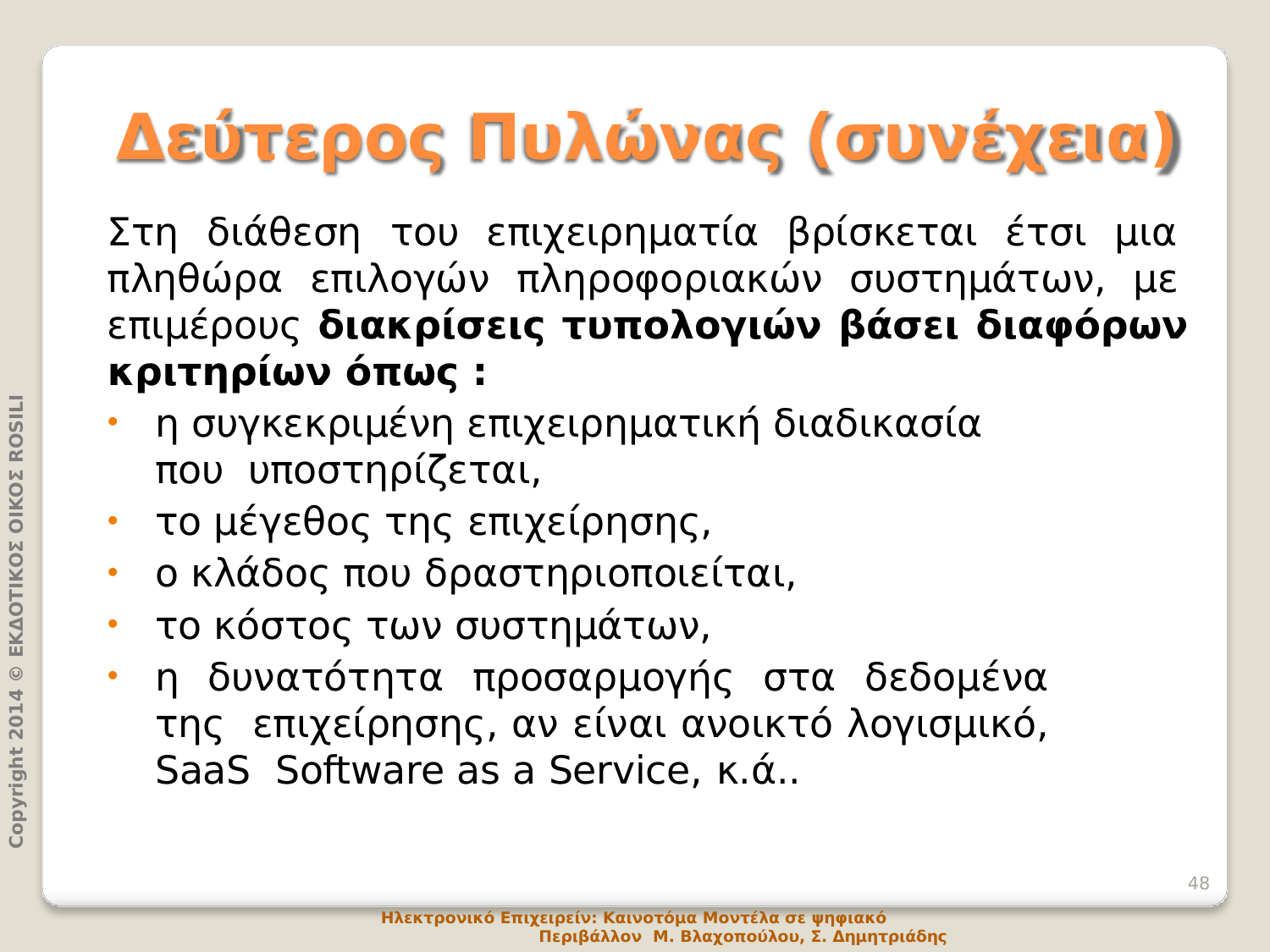

# Δεύτερος Πυλώνας (συνέχεια)
Στη διάθεση του επιχειρηματία βρίσκεται έτσι μια  πληθώρα επιλογών πληροφοριακών συστημάτων, με  επιμέρους διακρίσεις τυπολογιών βάσει διαφόρων  κριτηρίων όπως :
η συγκεκριμένη επιχειρηματική διαδικασία που  υποστηρίζεται,
το μέγεθος της επιχείρησης,
ο κλάδος που δραστηριοποιείται,
το κόστος των συστημάτων,
η δυνατότητα προσαρμογής στα δεδομένα της  επιχείρησης, αν είναι ανοικτό λογισμικό, SaaS  Software as a Service, κ.ά..
Copyright 2014 © ΕΚΔΟΤΙΚΟΣ ΟΙΚΟΣ ROSILI
48
Ηλεκτρονικό Επιχειρείν: Καινοτόμα Μοντέλα σε ψηφιακό Περιβάλλον  Μ. Βλαχοπούλου, Σ. Δημητριάδης